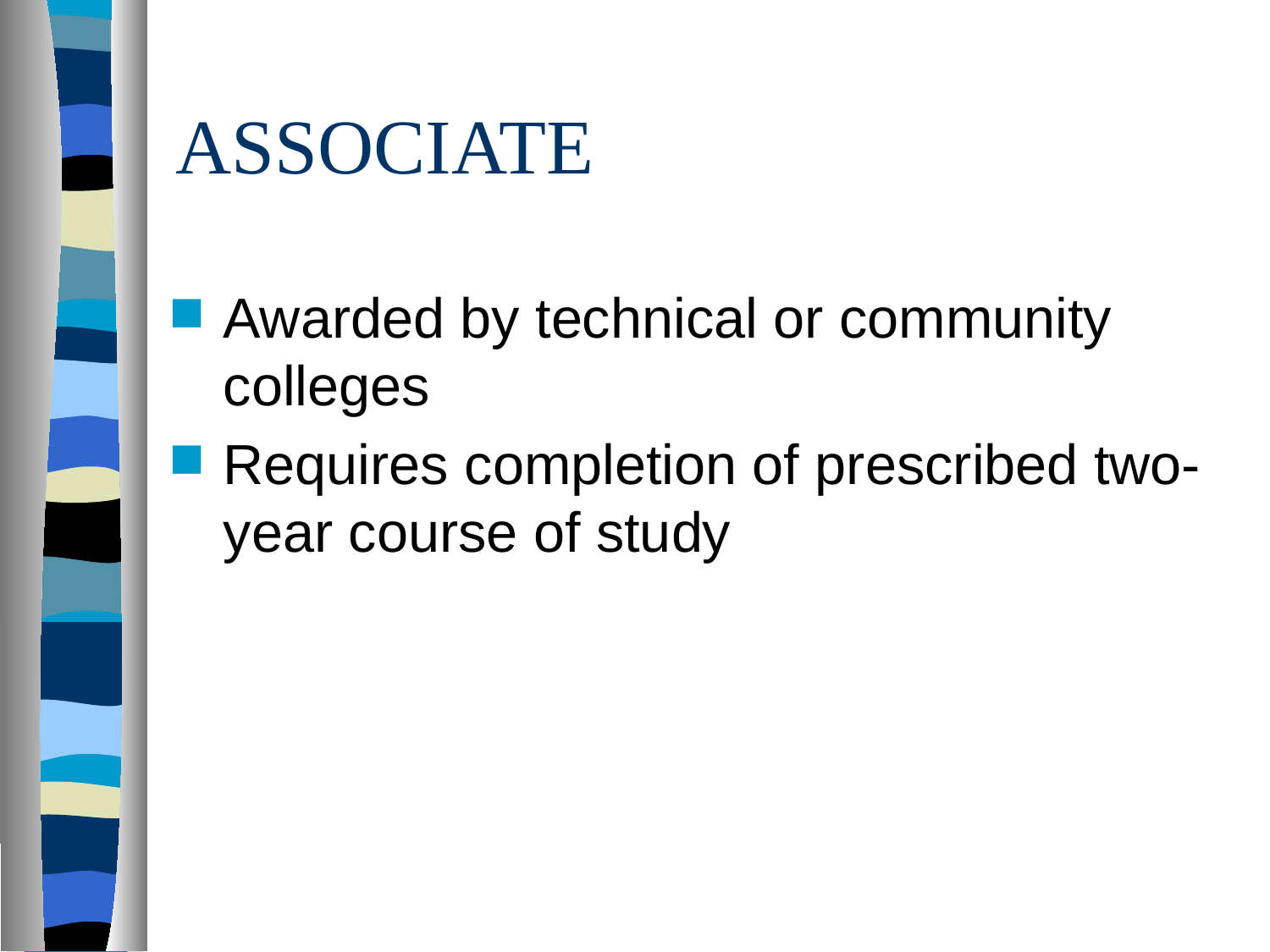

# ASSOCIATE
Awarded by technical or community colleges
Requires completion of prescribed two-year course of study